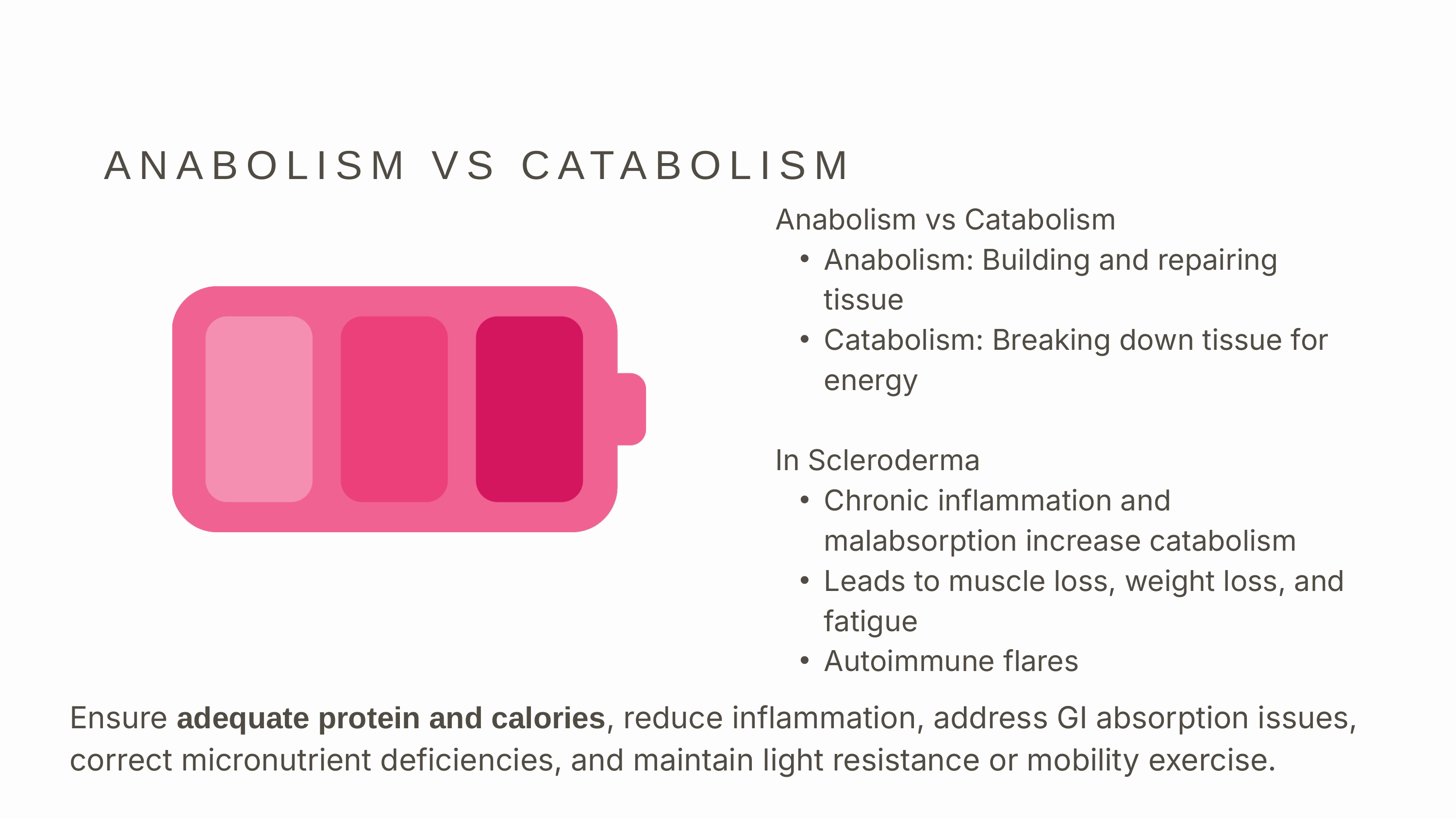

ANABOLISM VS CATABOLISM
Anabolism vs Catabolism
Anabolism: Building and repairing tissue
Catabolism: Breaking down tissue for energy

In Scleroderma
Chronic inflammation and malabsorption increase catabolism
Leads to muscle loss, weight loss, and fatigue
Autoimmune flares

Ensure adequate protein and calories, reduce inflammation, address GI absorption issues, correct micronutrient deficiencies, and maintain light resistance or mobility exercise.